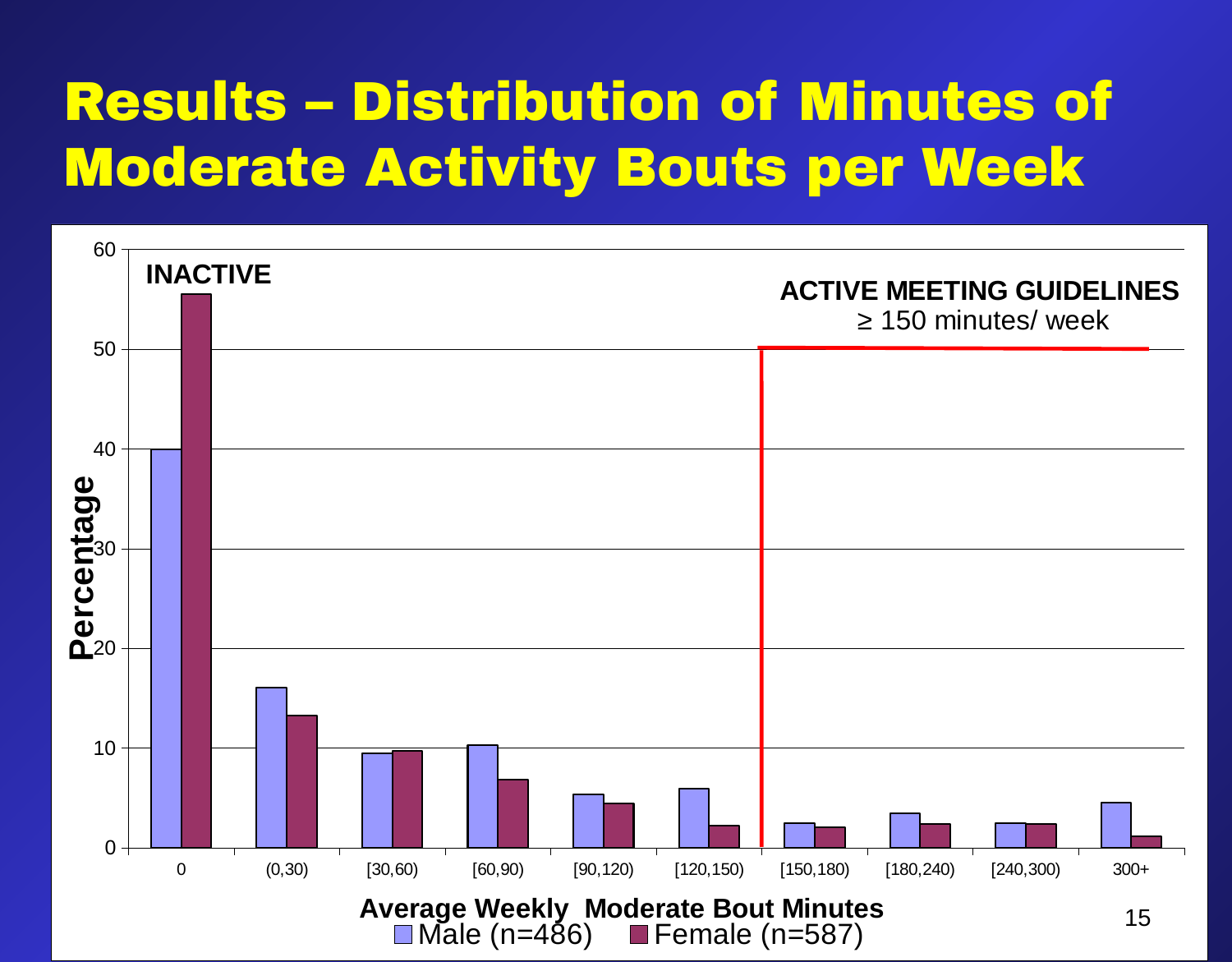

# Results – Distribution of Minutes of  Moderate Activity Bouts per Week

### Chart

| Category | Male (n=486) | Female (n=587) |
|---|---|---|
| 0 | 39.92 | 55.54 |
| (0,30) | 16.05 | 13.29 |
| [30,60) | 9.47 | 9.71 |
| [60,90) | 10.29 | 6.81 |
| [90,120) | 5.35 | 4.430000000000002 |
| [120,150) | 5.970000000000002 | 2.21 |
| [150,180) | 2.4699999999999998 | 2.04 |
| [180,240) | 3.5 | 2.3899999999999997 |
| [240,300) | 2.4699999999999998 | 2.3899999999999997 |
| 300+ | 4.53 | 1.1900000000000024 |
15